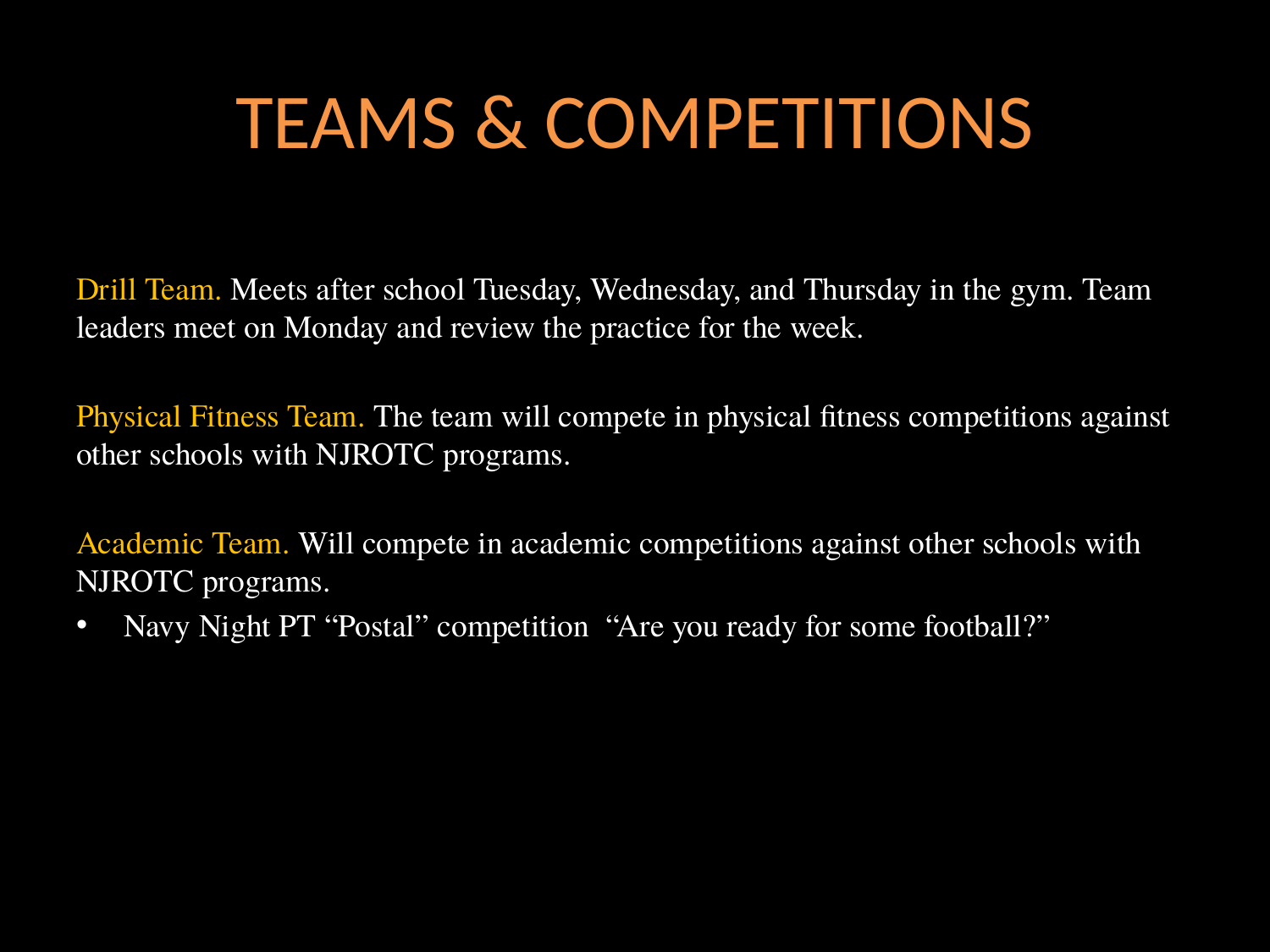

# TEAMS & COMPETITIONS

Drill Team. Meets after school Tuesday, Wednesday, and Thursday in the gym. Team leaders meet on Monday and review the practice for the week.

Physical Fitness Team. The team will compete in physical fitness competitions against other schools with NJROTC programs.

Academic Team. Will compete in academic competitions against other schools with NJROTC programs.
Navy Night PT “Postal” competition  “Are you ready for some football?”